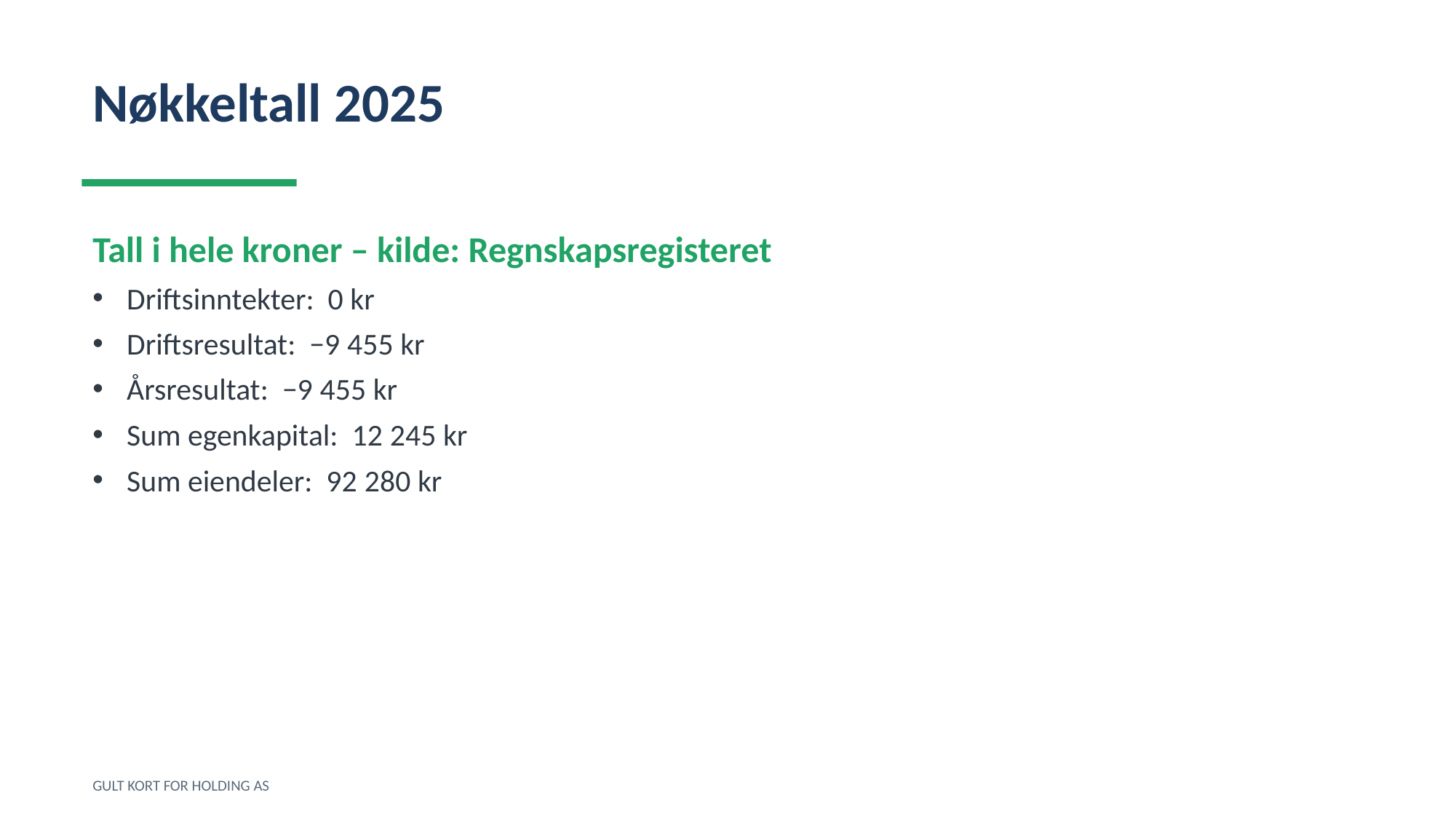

Nøkkeltall 2025

Tall i hele kroner – kilde: Regnskapsregisteret
Driftsinntekter:  0 kr
Driftsresultat:  −9 455 kr
Årsresultat:  −9 455 kr
Sum egenkapital:  12 245 kr
Sum eiendeler:  92 280 kr
GULT KORT FOR HOLDING AS